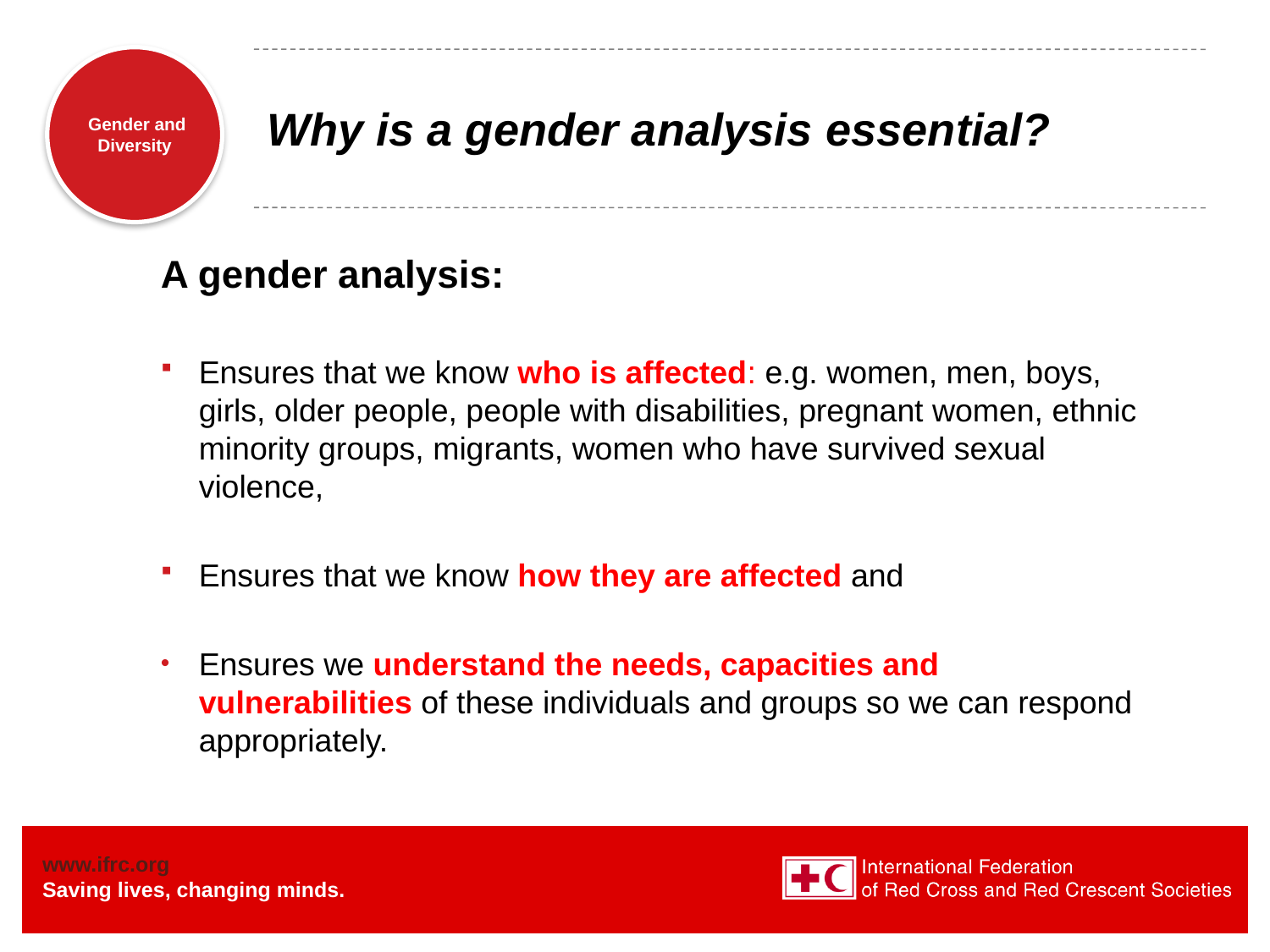

# Why is a gender analysis essential?
A gender analysis:

Ensures that we know who is affected: e.g. women, men, boys, girls, older people, people with disabilities, pregnant women, ethnic minority groups, migrants, women who have survived sexual violence,

Ensures that we know how they are affected and

Ensures we understand the needs, capacities and vulnerabilities of these individuals and groups so we can respond appropriately.